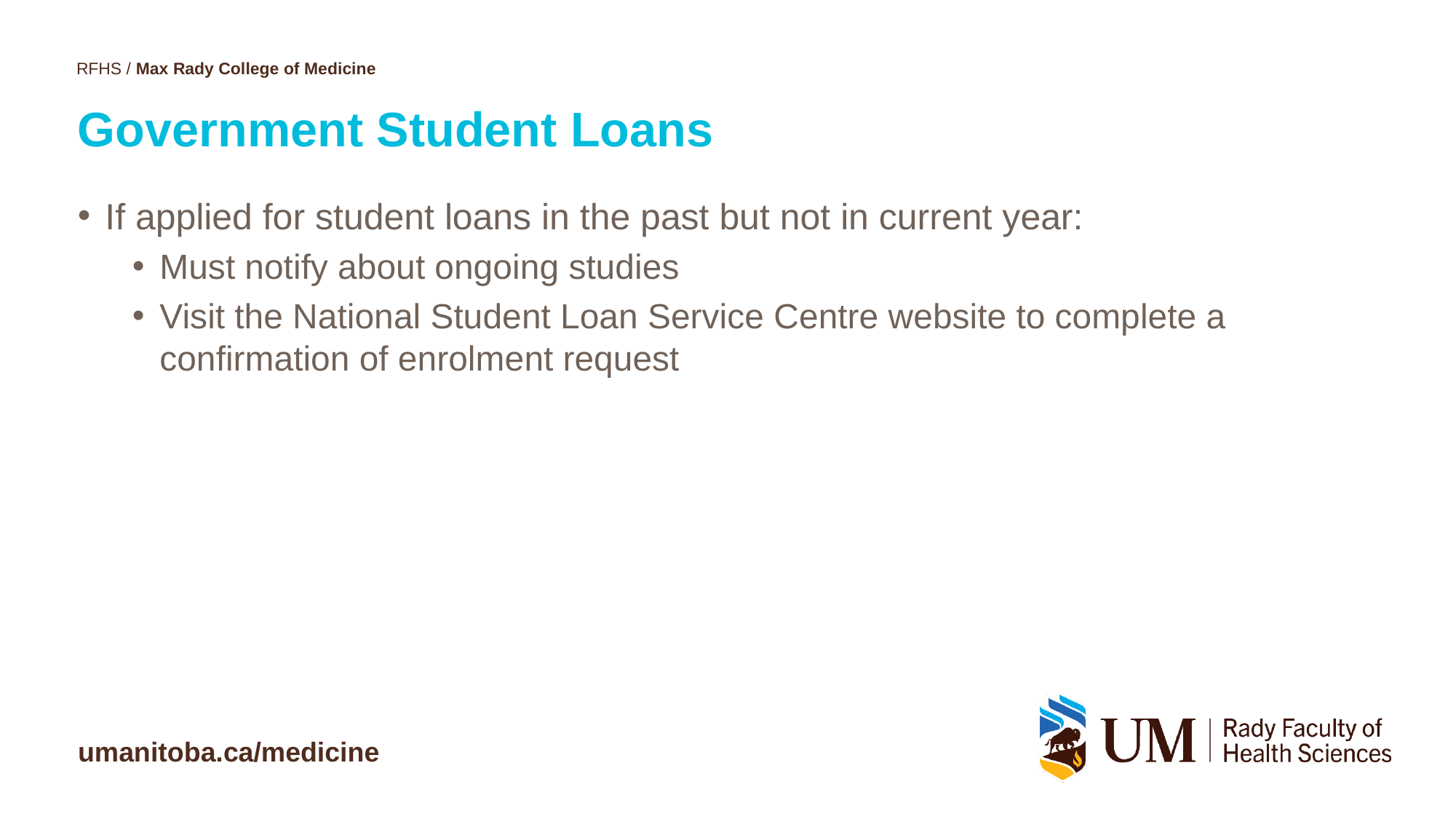

# Government Student Loans
If applied for student loans in the past but not in current year:
Must notify about ongoing studies
Visit the National Student Loan Service Centre website to complete a confirmation of enrolment request